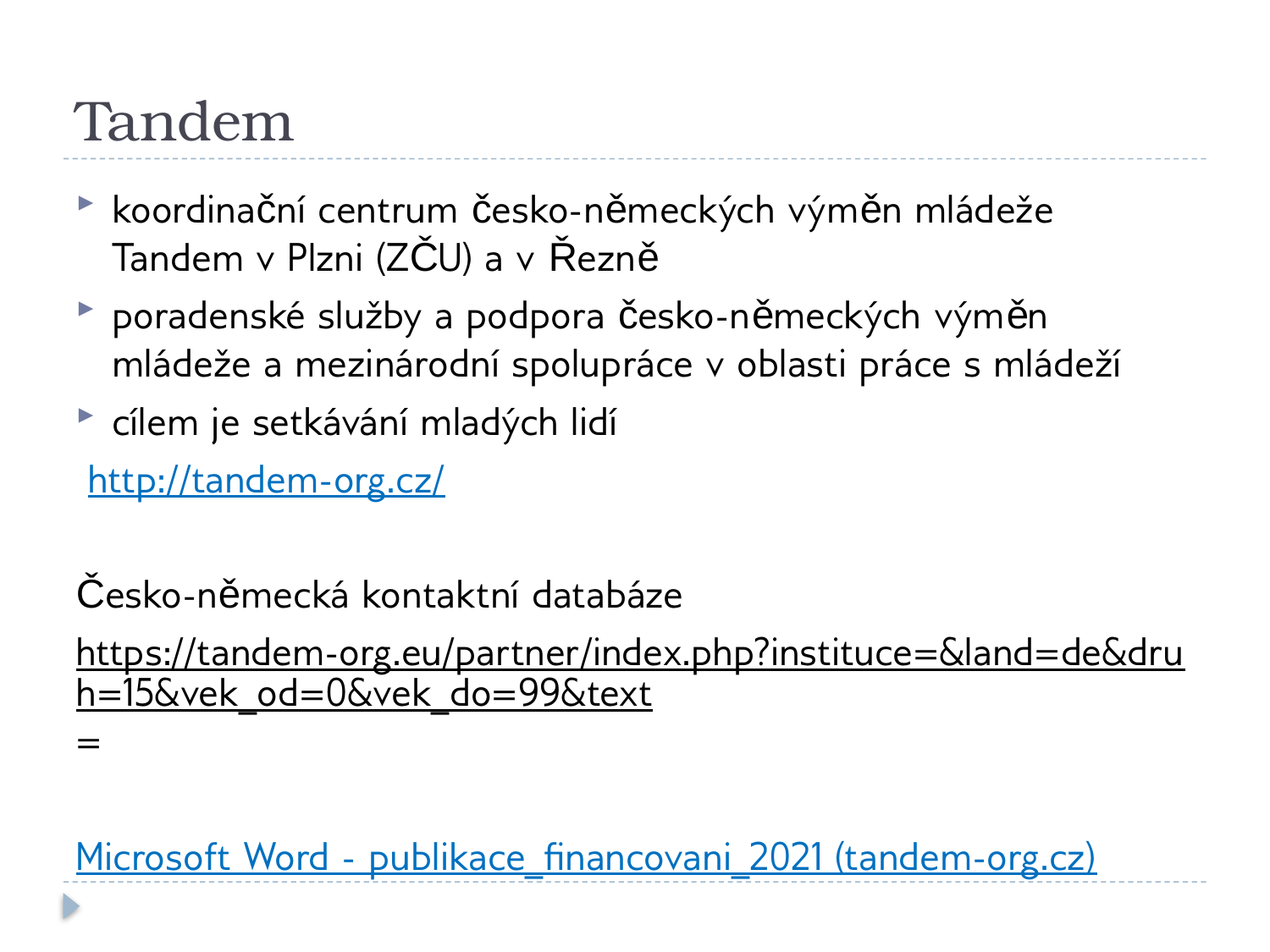

# Tandem
koordinační centrum česko-německých výměn mládeže Tandem v Plzni (ZČU) a v Řezně
poradenské služby a podpora česko-německých výměn mládeže a mezinárodní spolupráce v oblasti práce s mládeží
cílem je setkávání mladých lidí
 http://tandem-org.cz/

Česko-německá kontaktní databáze
https://tandem-org.eu/partner/index.php?instituce=&land=de&druh=15&vek_od=0&vek_do=99&text=

Microsoft Word - publikace_financovani_2021 (tandem-org.cz)